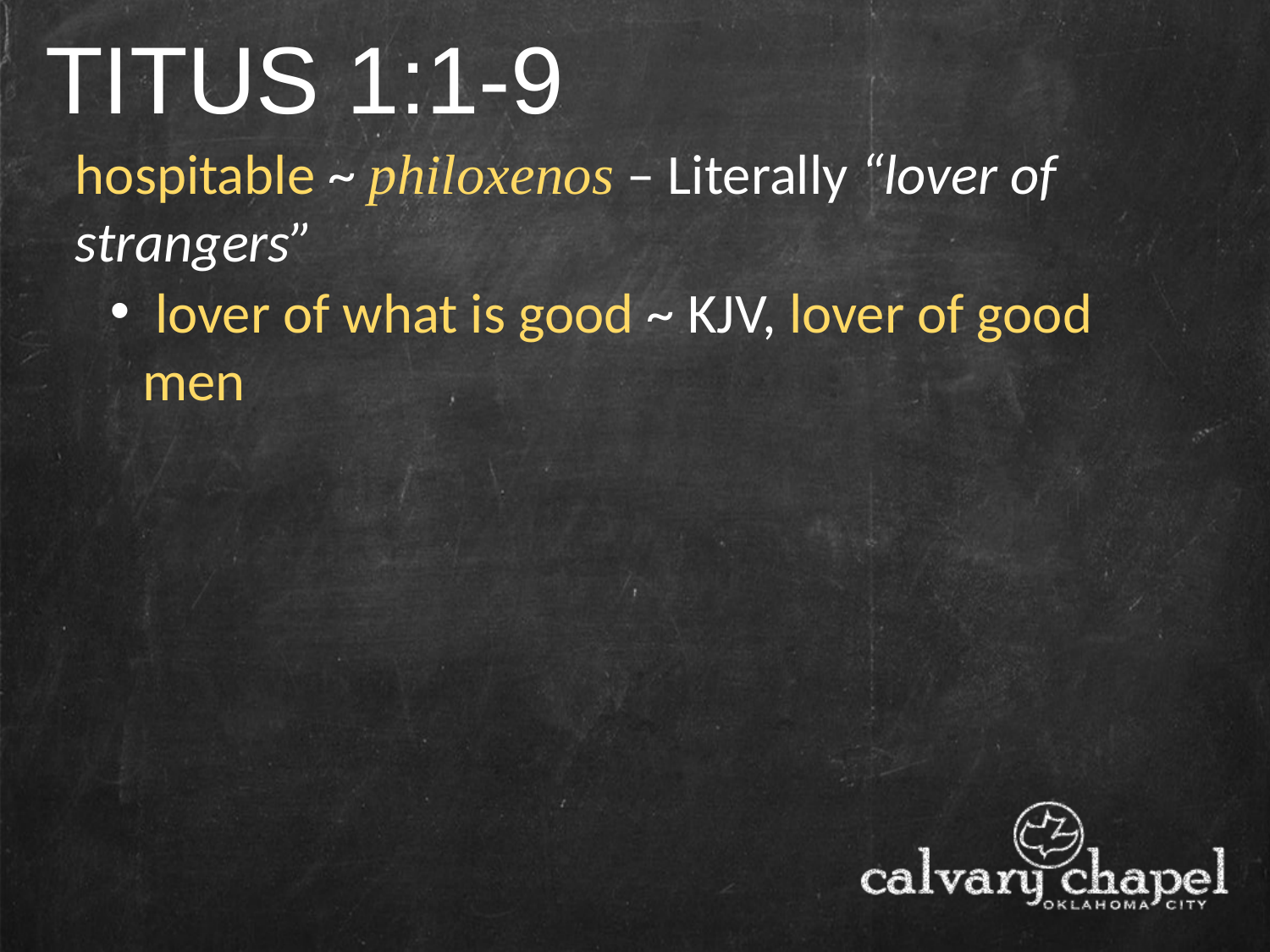

TITUS 1:1-9
hospitable ~ philoxenos – Literally “lover of strangers”
 lover of what is good ~ KJV, lover of good men